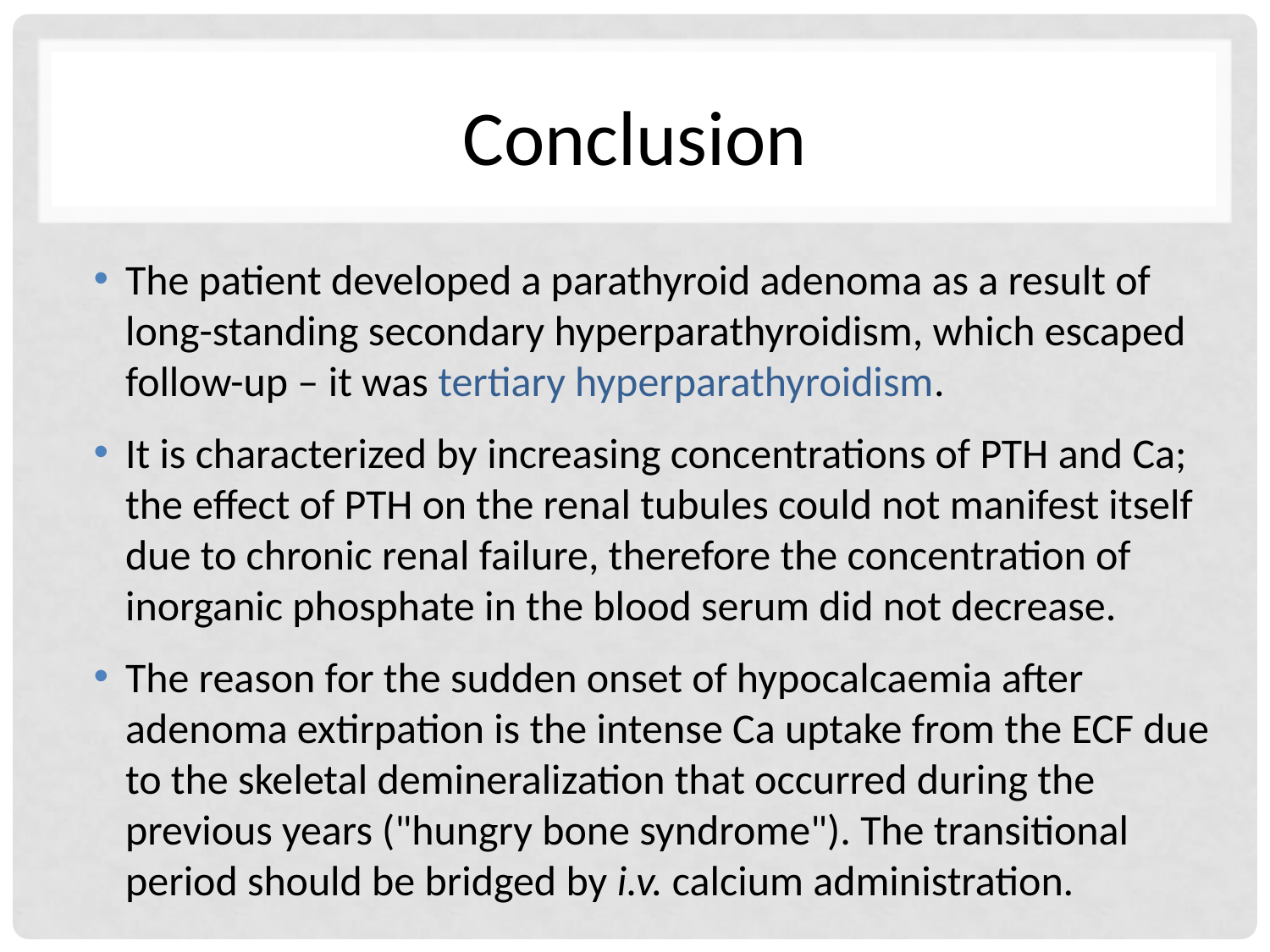

# Conclusion
The patient developed a parathyroid adenoma as a result of long-standing secondary hyperparathyroidism, which escaped follow-up – it was tertiary hyperparathyroidism.
It is characterized by increasing concentrations of PTH and Ca; the effect of PTH on the renal tubules could not manifest itself due to chronic renal failure, therefore the concentration of inorganic phosphate in the blood serum did not decrease.
The reason for the sudden onset of hypocalcaemia after adenoma extirpation is the intense Ca uptake from the ECF due to the skeletal demineralization that occurred during the previous years ("hungry bone syndrome"). The transitional period should be bridged by i.v. calcium administration.